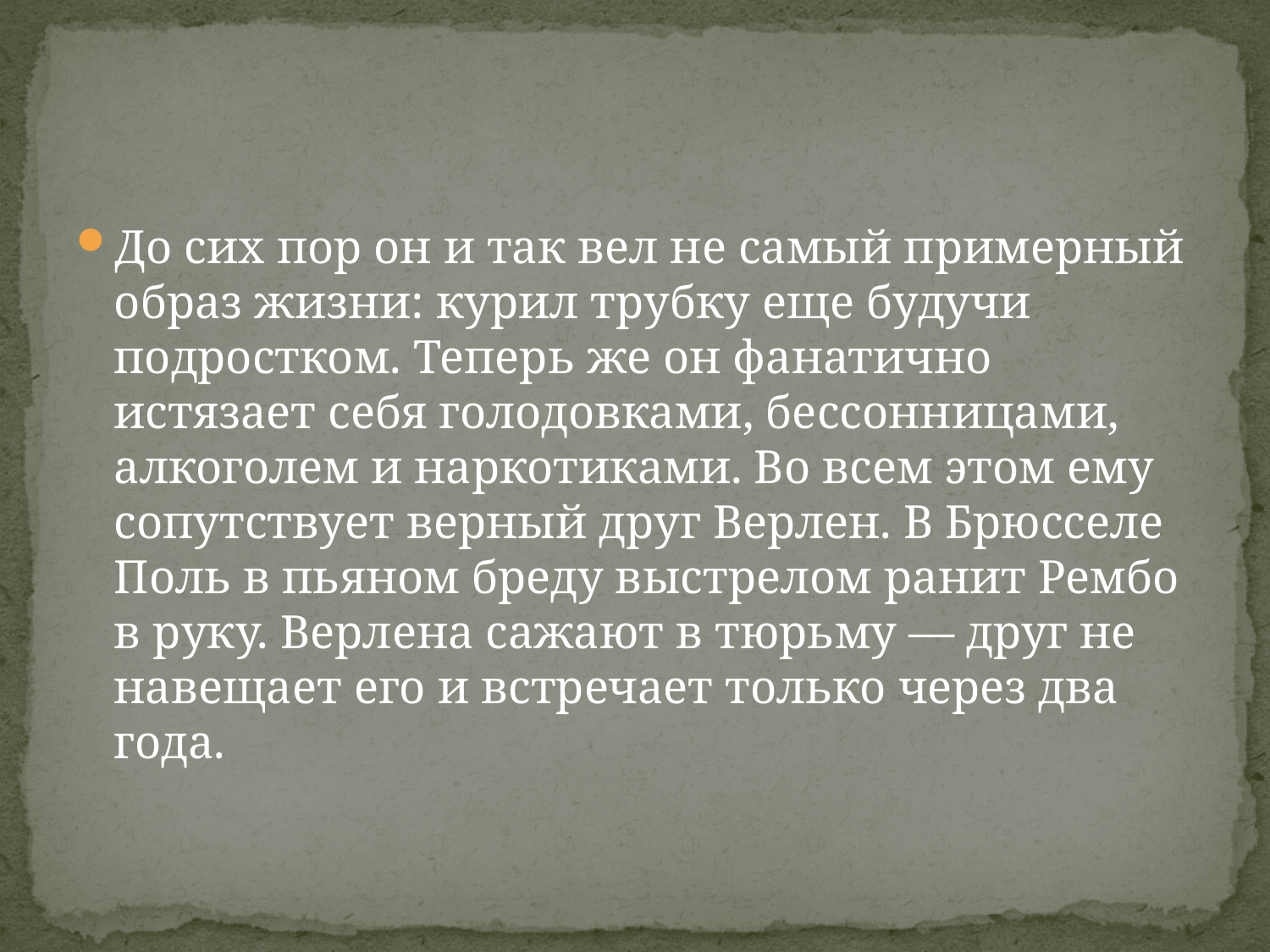

#
До сих пор он и так вел не самый примерный образ жизни: курил трубку еще будучи подростком. Теперь же он фанатично истязает себя голодовками, бессонницами, алкоголем и наркотиками. Во всем этом ему сопутствует верный друг Верлен. В Брюсселе Поль в пьяном бреду выстрелом ранит Рембо в руку. Верлена сажают в тюрьму — друг не навещает его и встречает только через два года.